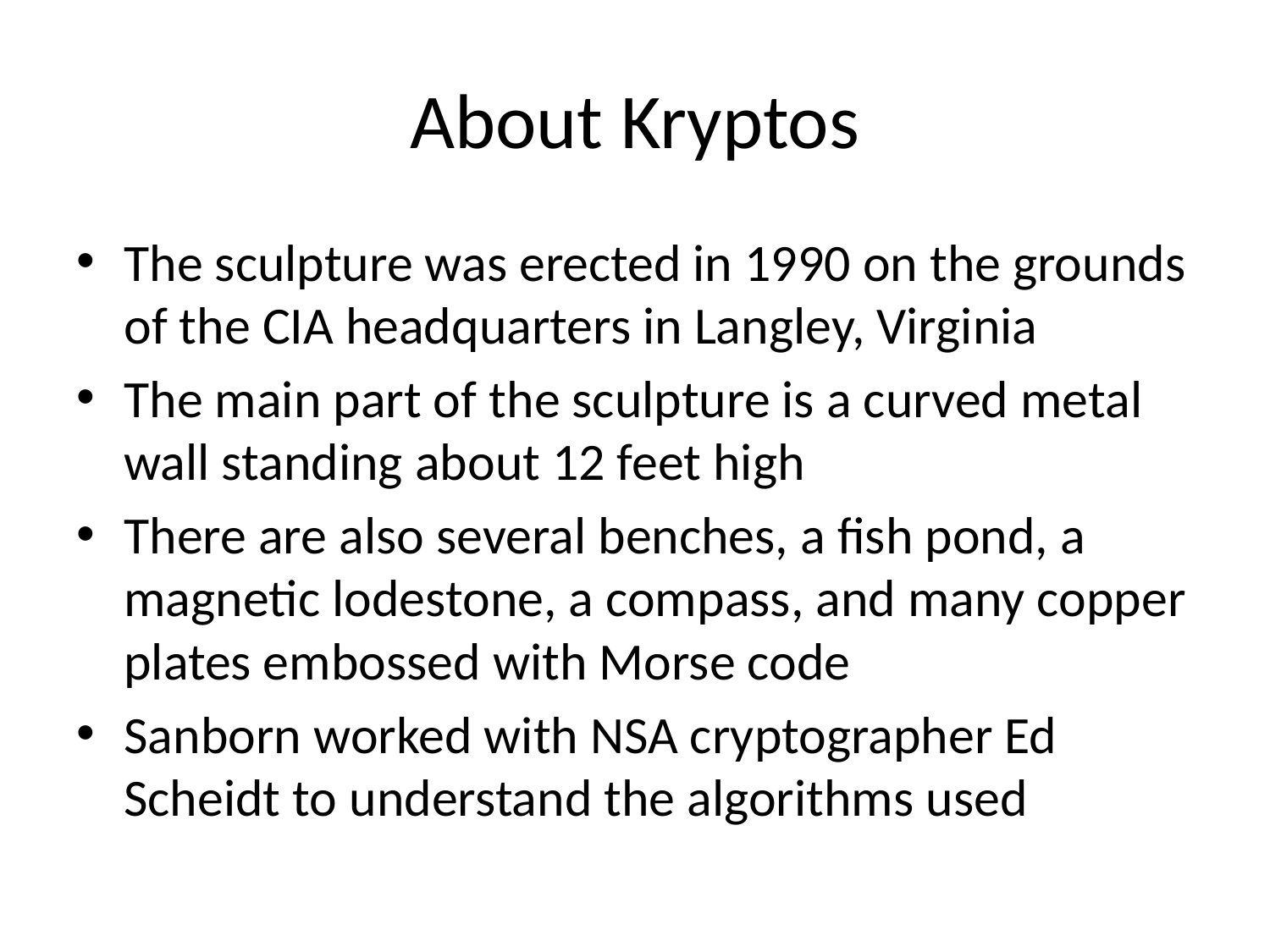

# About Kryptos
The sculpture was erected in 1990 on the grounds of the CIA headquarters in Langley, Virginia
The main part of the sculpture is a curved metal wall standing about 12 feet high
There are also several benches, a fish pond, a magnetic lodestone, a compass, and many copper plates embossed with Morse code
Sanborn worked with NSA cryptographer Ed Scheidt to understand the algorithms used